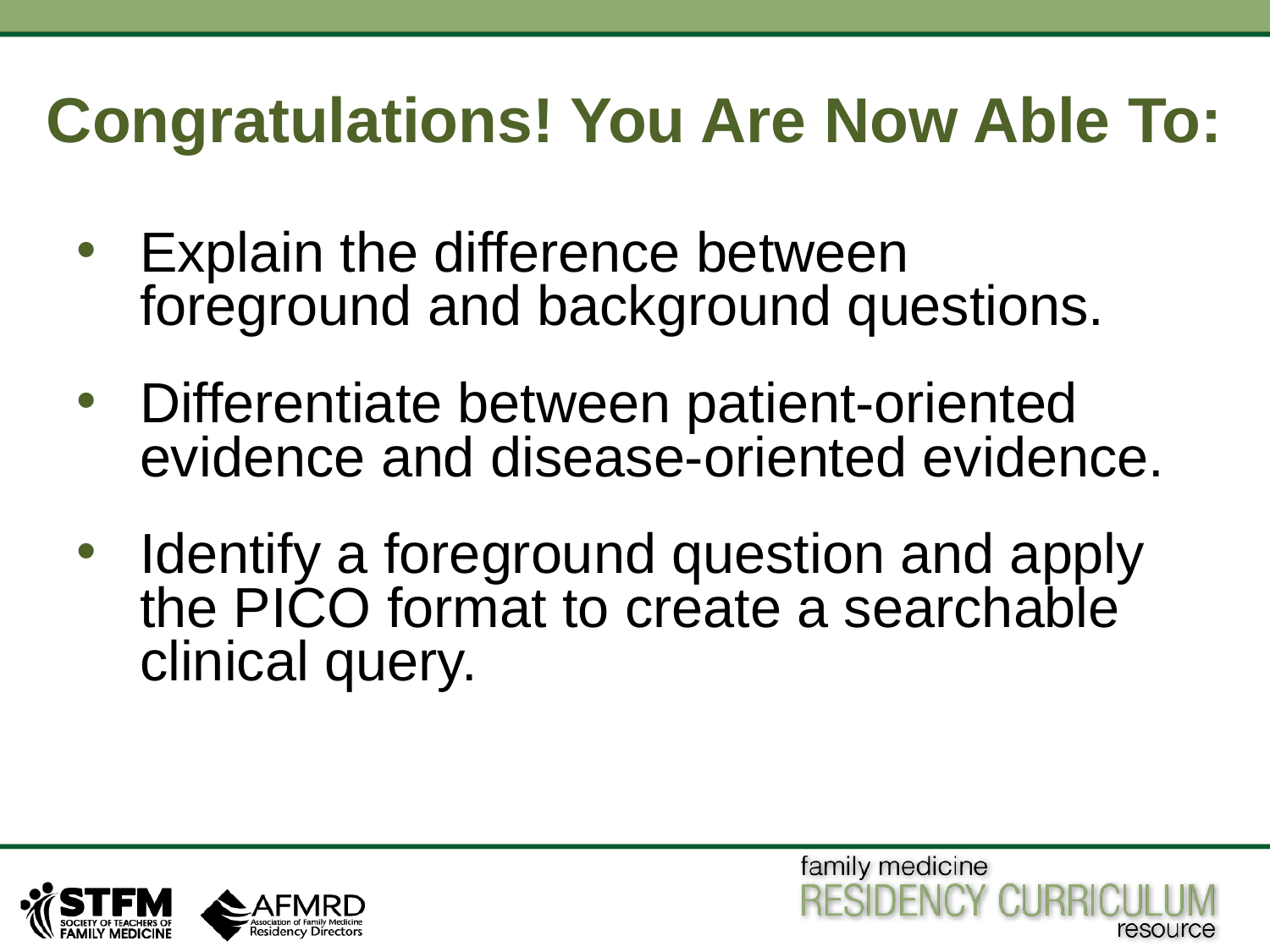

# Congratulations! You Are Now Able To:
Explain the difference between foreground and background questions.
Differentiate between patient-oriented evidence and disease-oriented evidence.
Identify a foreground question and apply the PICO format to create a searchable clinical query.